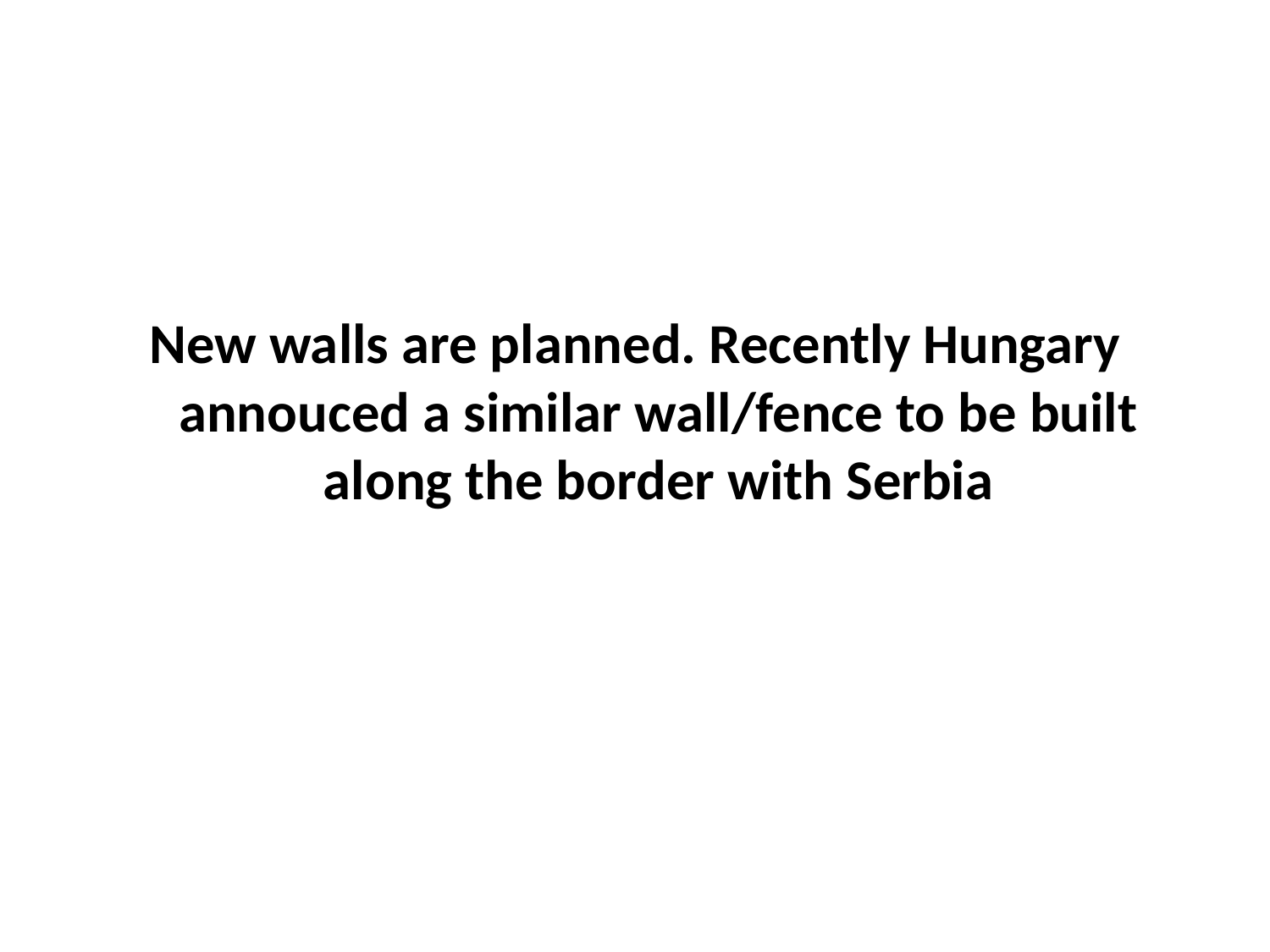

#

New walls are planned. Recently Hungary annouced a similar wall/fence to be built along the border with Serbia